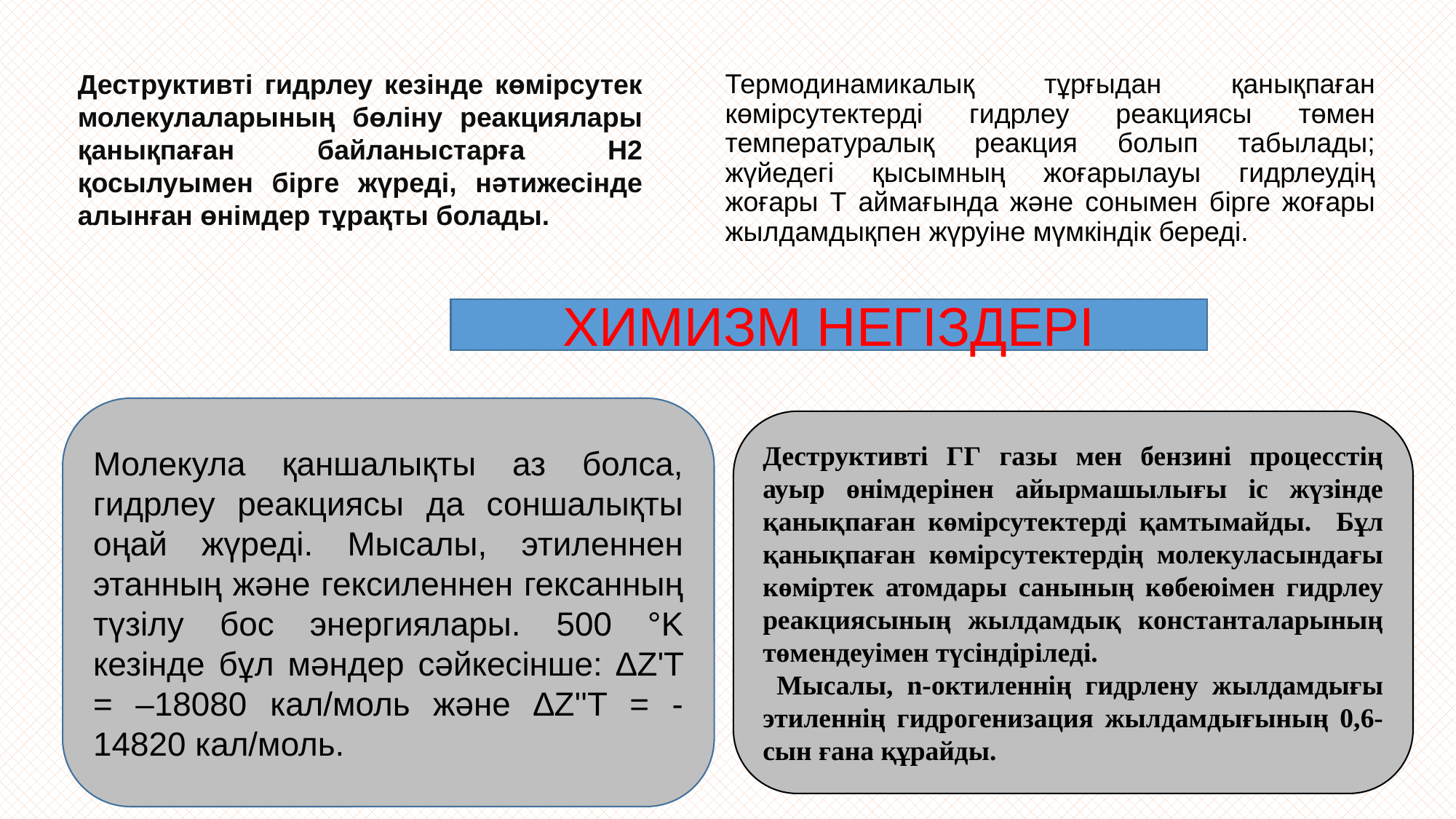

# Термодинамикалық тұрғыдан қанықпаған көмірсутектерді гидрлеу реакциясы төмен температуралық реакция болып табылады; жүйедегі қысымның жоғарылауы гидрлеудің жоғары Т аймағында және сонымен бірге жоғары жылдамдықпен жүруіне мүмкіндік береді.
Деструктивті гидрлеу кезінде көмірсутек молекулаларының бөліну реакциялары қанықпаған байланыстарға Н2 қосылуымен бірге жүреді, нәтижесінде алынған өнімдер тұрақты болады.
ХИМИЗМ НЕГІЗДЕРІ
Молекула қаншалықты аз болса, гидрлеу реакциясы да соншалықты оңай жүреді. Мысалы, этиленнен этанның және гексиленнен гексанның түзілу бос энергиялары. 500 °K кезінде бұл мәндер сәйкесінше: ∆Z'T = –18080 кал/моль және ∆Z''T = -14820 кал/моль.
Деструктивті ГГ газы мен бензині процесстің ауыр өнімдерінен айырмашылығы іс жүзінде қанықпаған көмірсутектерді қамтымайды.  Бұл қанықпаған көмірсутектердің молекуласындағы көміртек атомдары санының көбеюімен гидрлеу реакциясының жылдамдық константаларының төмендеуімен түсіндіріледі.
 Мысалы, n-октиленнің гидрлену жылдамдығы этиленнің гидрогенизация жылдамдығының 0,6-сын ғана құрайды.